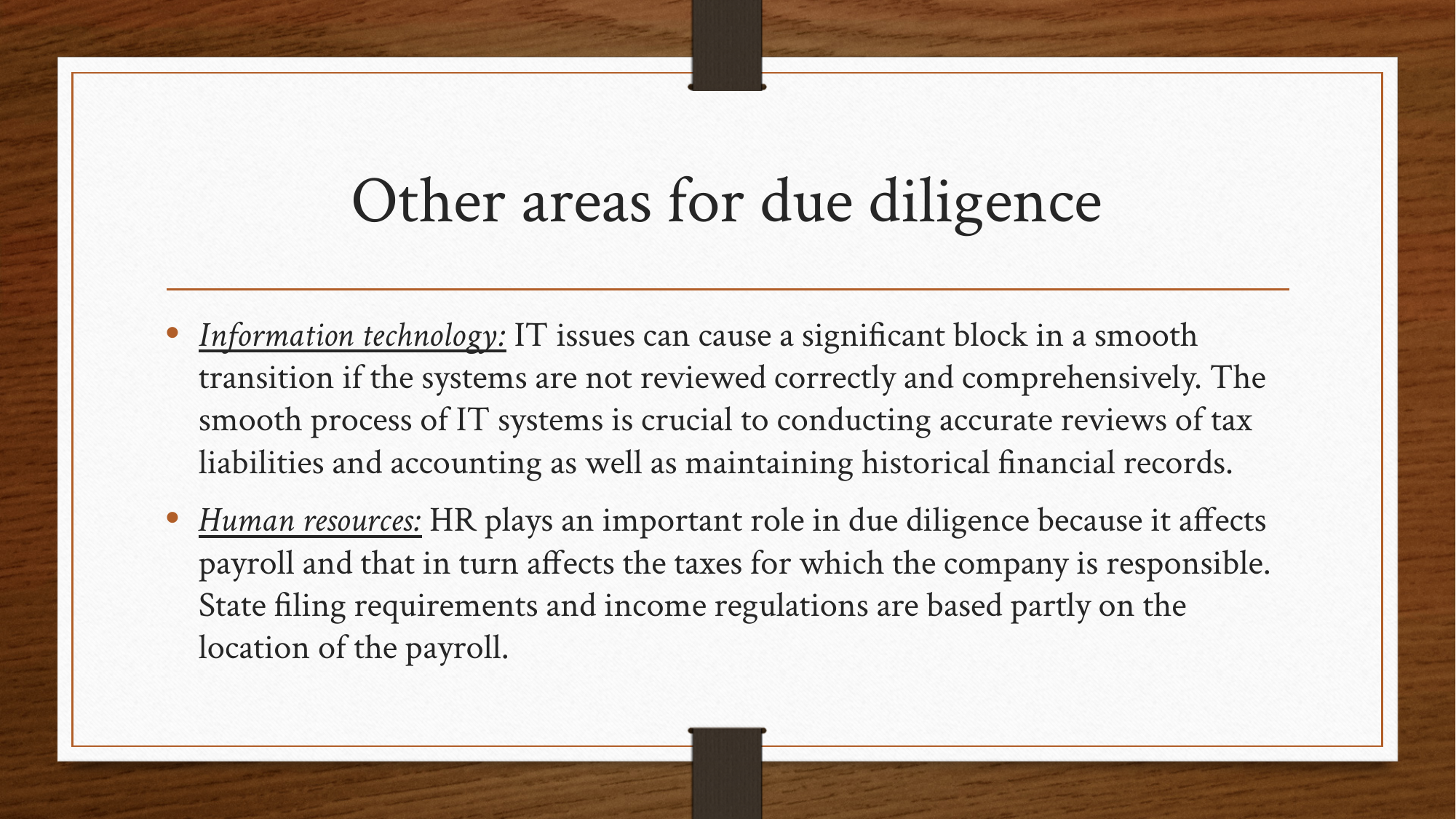

# Other areas for due diligence
Information technology: IT issues can cause a significant block in a smooth transition if the systems are not reviewed correctly and comprehensively. The smooth process of IT systems is crucial to conducting accurate reviews of tax liabilities and accounting as well as maintaining historical financial records.
Human resources: HR plays an important role in due diligence because it affects payroll and that in turn affects the taxes for which the company is responsible. State filing requirements and income regulations are based partly on the location of the payroll.